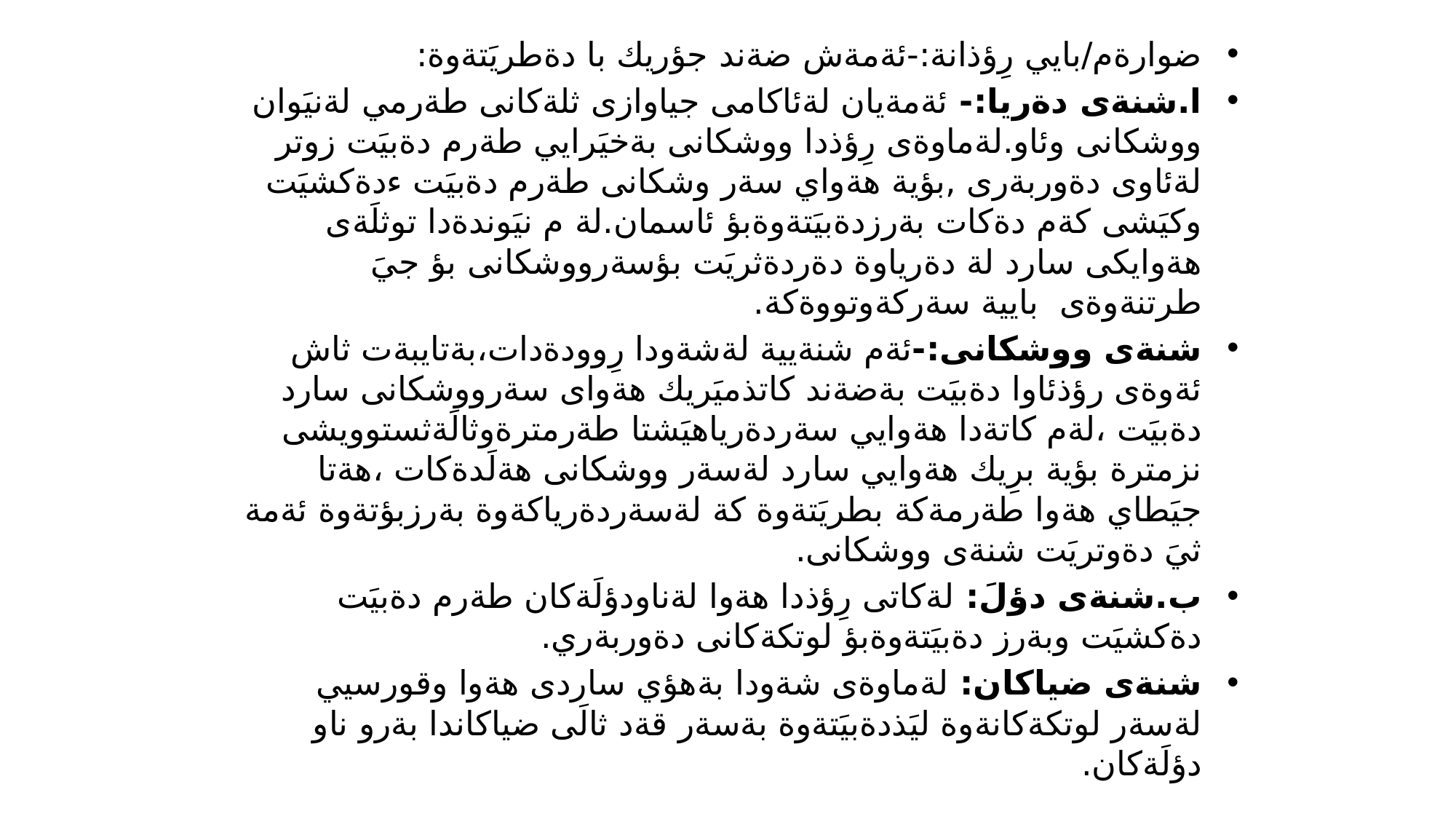

ضوارةم/بايي رِؤذانة:-ئةمةش ضةند جؤريك با دةطريَتةوة:
ا.شنةى دةريا:- ئةمةيان لةئاكامى جياوازى ثلةكانى طةرمي لةنيَوان ووشكانى وئاو.لةماوةى رِؤذدا ووشكانى بةخيَرايي طةرم دةبيَت زوتر لةئاوى دةوربةرى ,بؤية هةواي سةر وشكانى طةرم دةبيَت ءدةكشيَت وكيَشى كةم دةكات بةرزدةبيَتةوةبؤ ئاسمان.لة م نيَوندةدا توثلَةى هةوايكى سارد لة دةرياوة دةردةثريَت بؤسةرووشكانى بؤ جيَ طرتنةوةى  بايية سةركةوتووةكة.
شنةى ووشكانى:-ئةم شنةيية لةشةودا رِوودةدات،بةتايبةت ثاش ئةوةى رؤذئاوا دةبيَت بةضةند كاتذميَريك هةواى سةرووشكانى سارد دةبيَت ،لةم كاتةدا هةوايي سةردةرياهيَشتا طةرمترةوثالَةثستوويشى نزمترة بؤية برِيك هةوايي سارد لةسةر ووشكانى هةلَدةكات ،هةتا جيَطاي هةوا طةرمةكة بطريَتةوة كة لةسةردةرياكةوة بةرزبؤتةوة ئةمة ثيَ دةوتريَت شنةى ووشكانى.
ب.شنةى دؤلَ: لةكاتى رِؤذدا هةوا لةناودؤلَةكان طةرم دةبيَت دةكشيَت وبةرز دةبيَتةوةبؤ لوتكةكانى دةوربةري.
شنةى ضياكان: لةماوةى شةودا بةهؤي ساردى هةوا وقورسيي لةسةر لوتكةكانةوة ليَذدةبيَتةوة بةسةر قةد ثالَى ضياكاندا بةرو ناو دؤلَةكان.